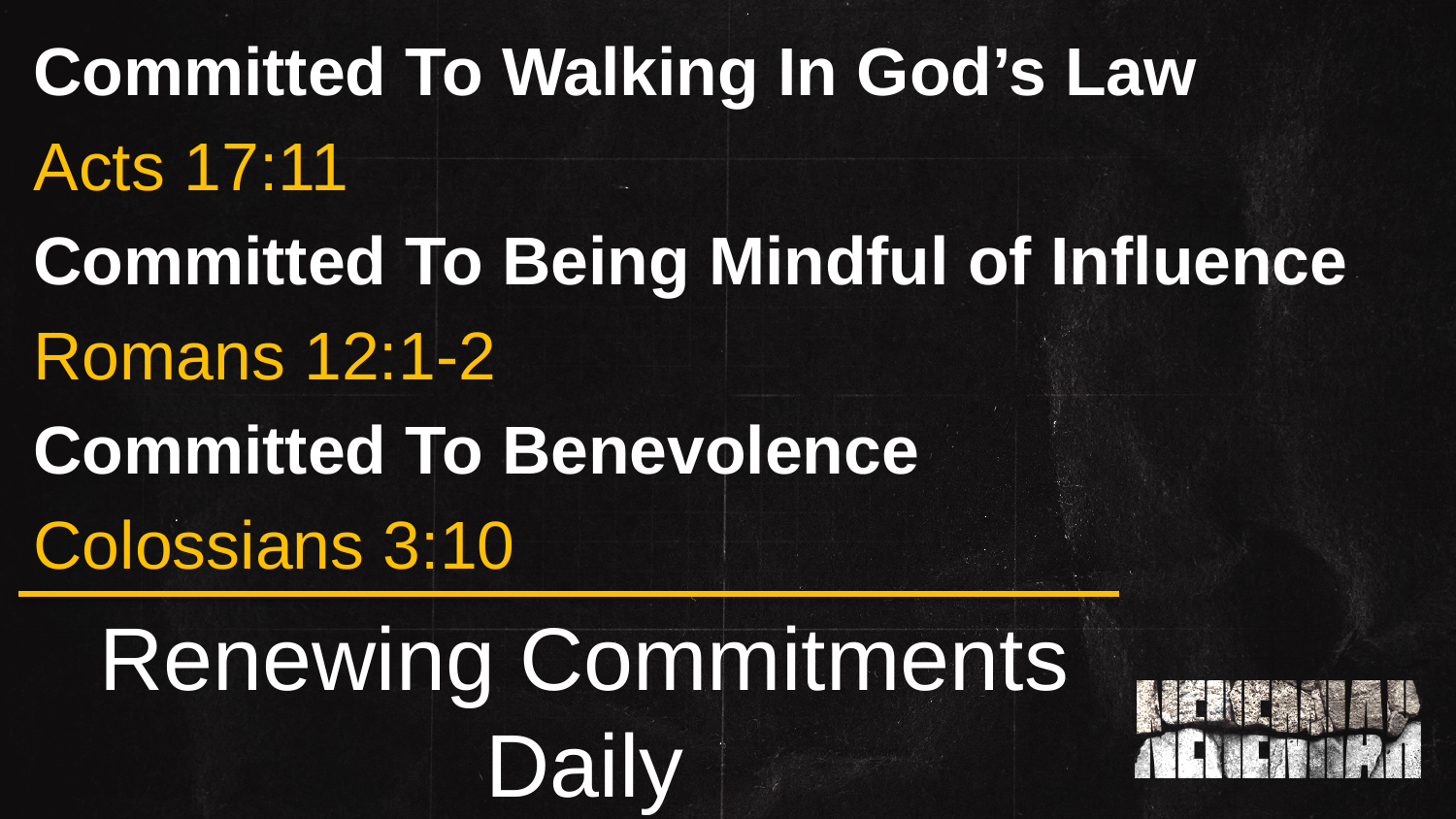

Committed To Walking In God’s Law
Acts 17:11
Committed To Being Mindful of Influence
Romans 12:1-2
Committed To Benevolence
Colossians 3:10
Renewing Commitments Daily